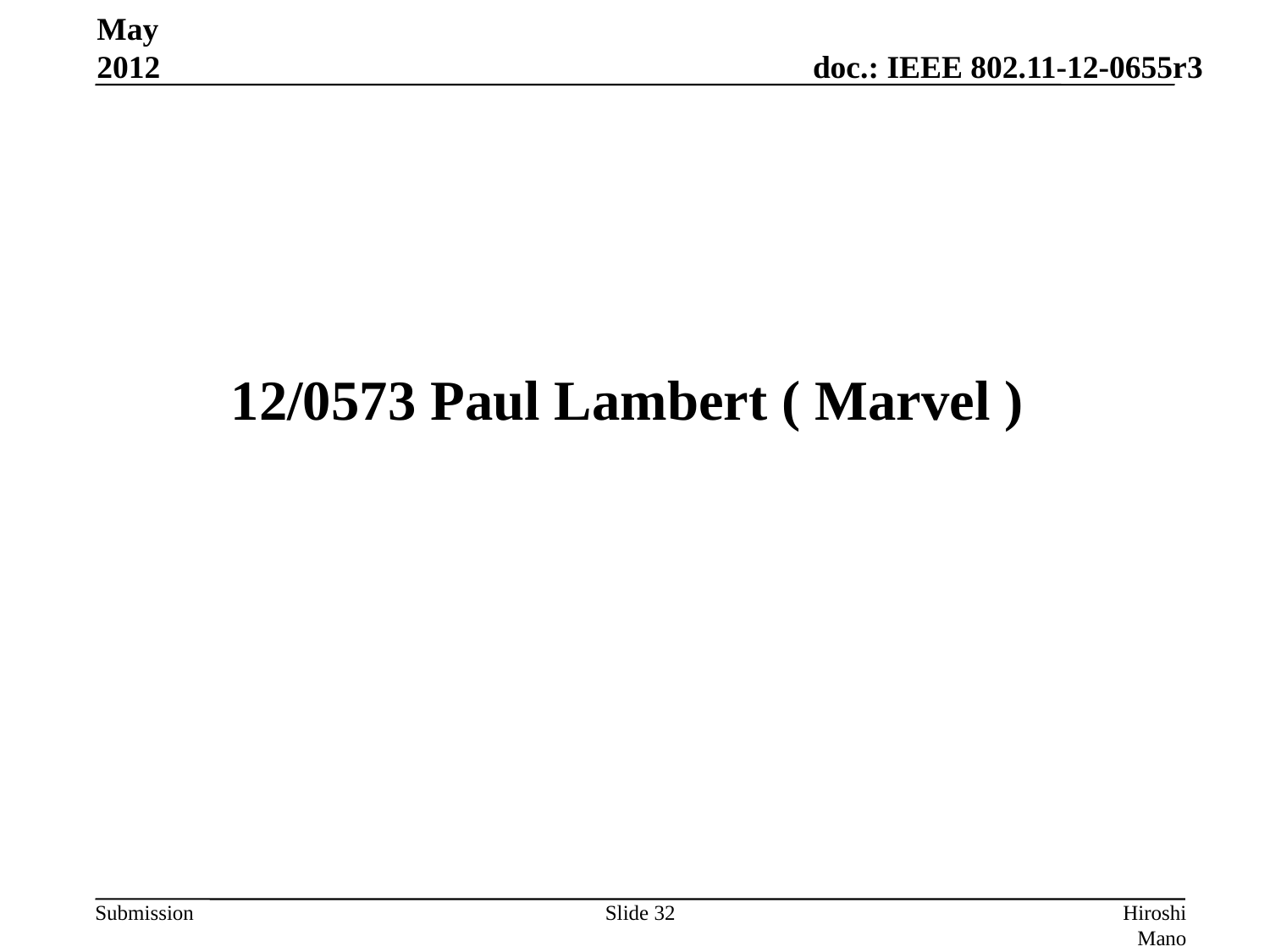

May 2012
# 12/0573 Paul Lambert ( Marvel )

Slide 32
Hiroshi Mano (ATRD, Root, Lab)